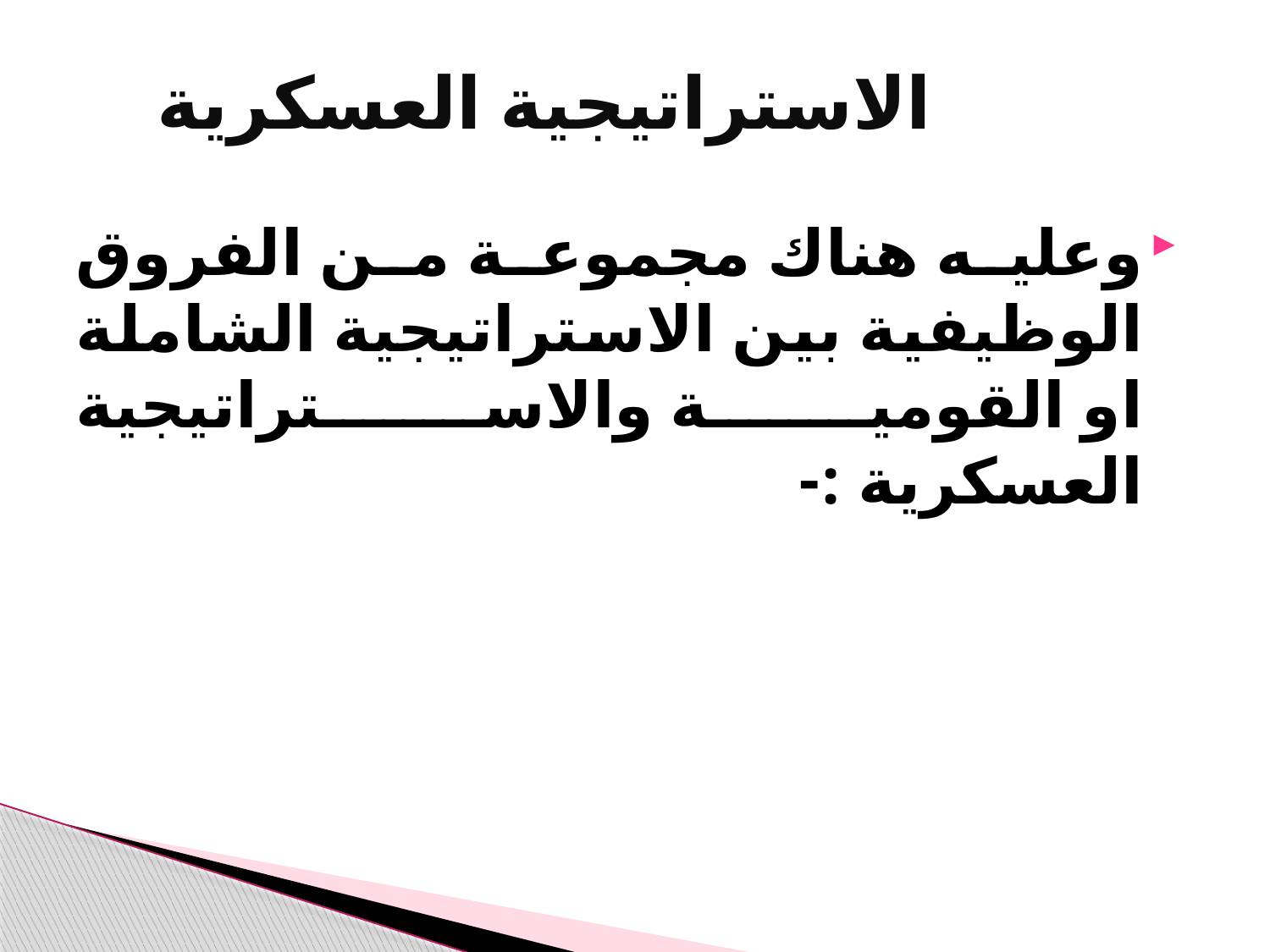

# الاستراتيجية العسكرية
وعليه هناك مجموعة من الفروق الوظيفية بين الاستراتيجية الشاملة او القومية والاستراتيجية العسكرية :-